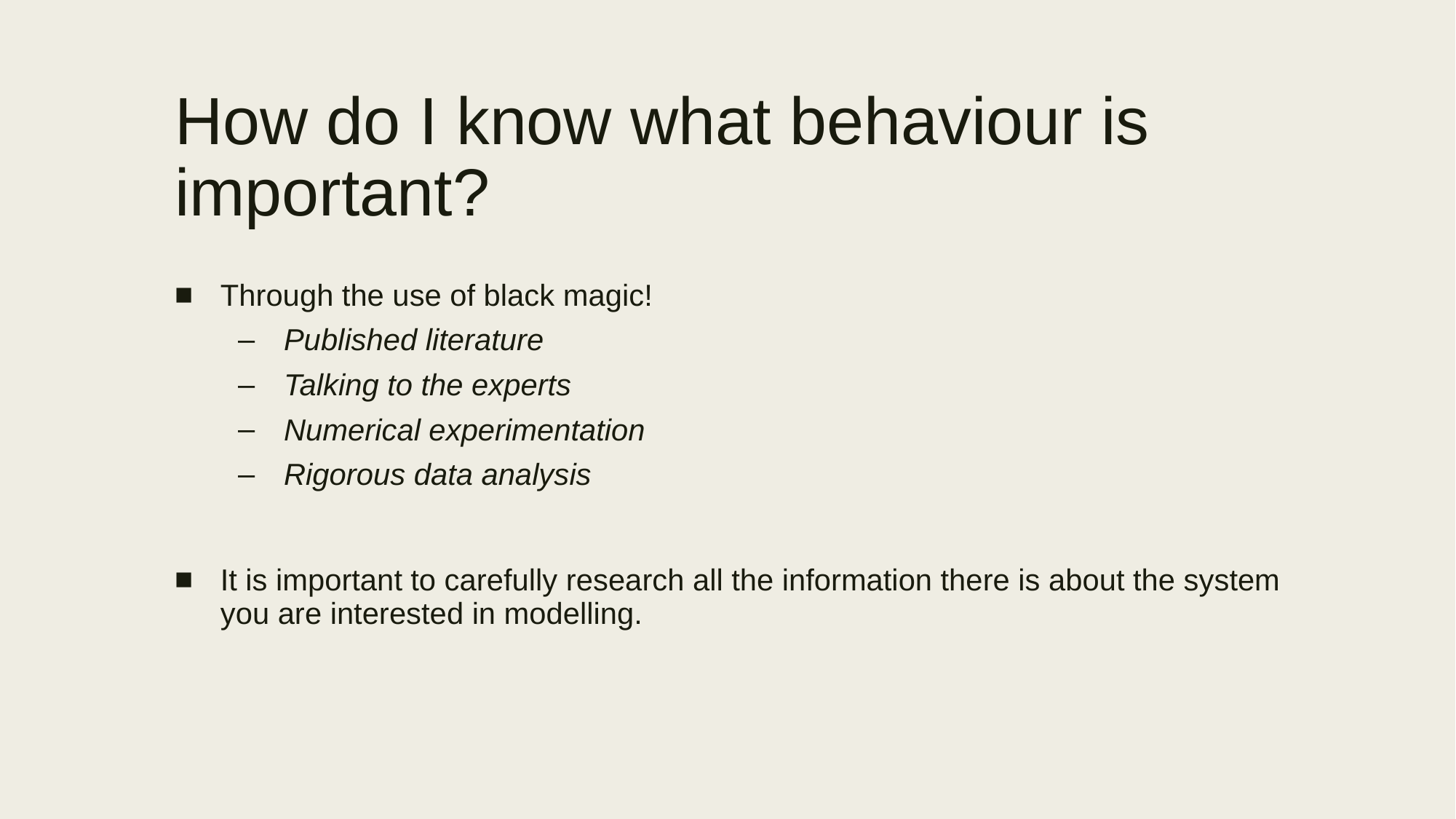

# How do I know what behaviour is important?
Through the use of black magic!
Published literature
Talking to the experts
Numerical experimentation
Rigorous data analysis

It is important to carefully research all the information there is about the system you are interested in modelling.